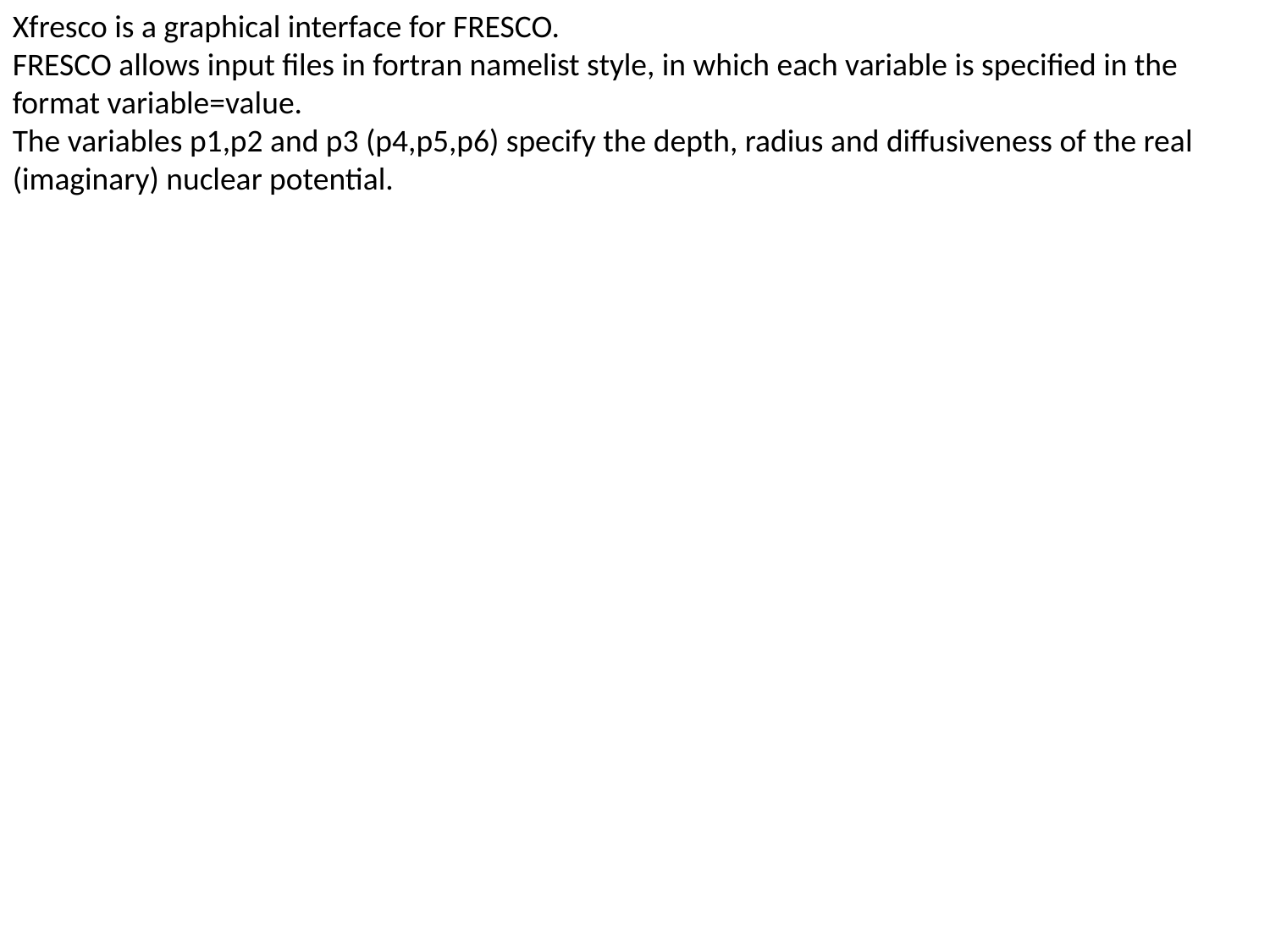

Xfresco is a graphical interface for FRESCO.
FRESCO allows input files in fortran namelist style, in which each variable is specified in the format variable=value.
The variables p1,p2 and p3 (p4,p5,p6) specify the depth, radius and diffusiveness of the real (imaginary) nuclear potential.